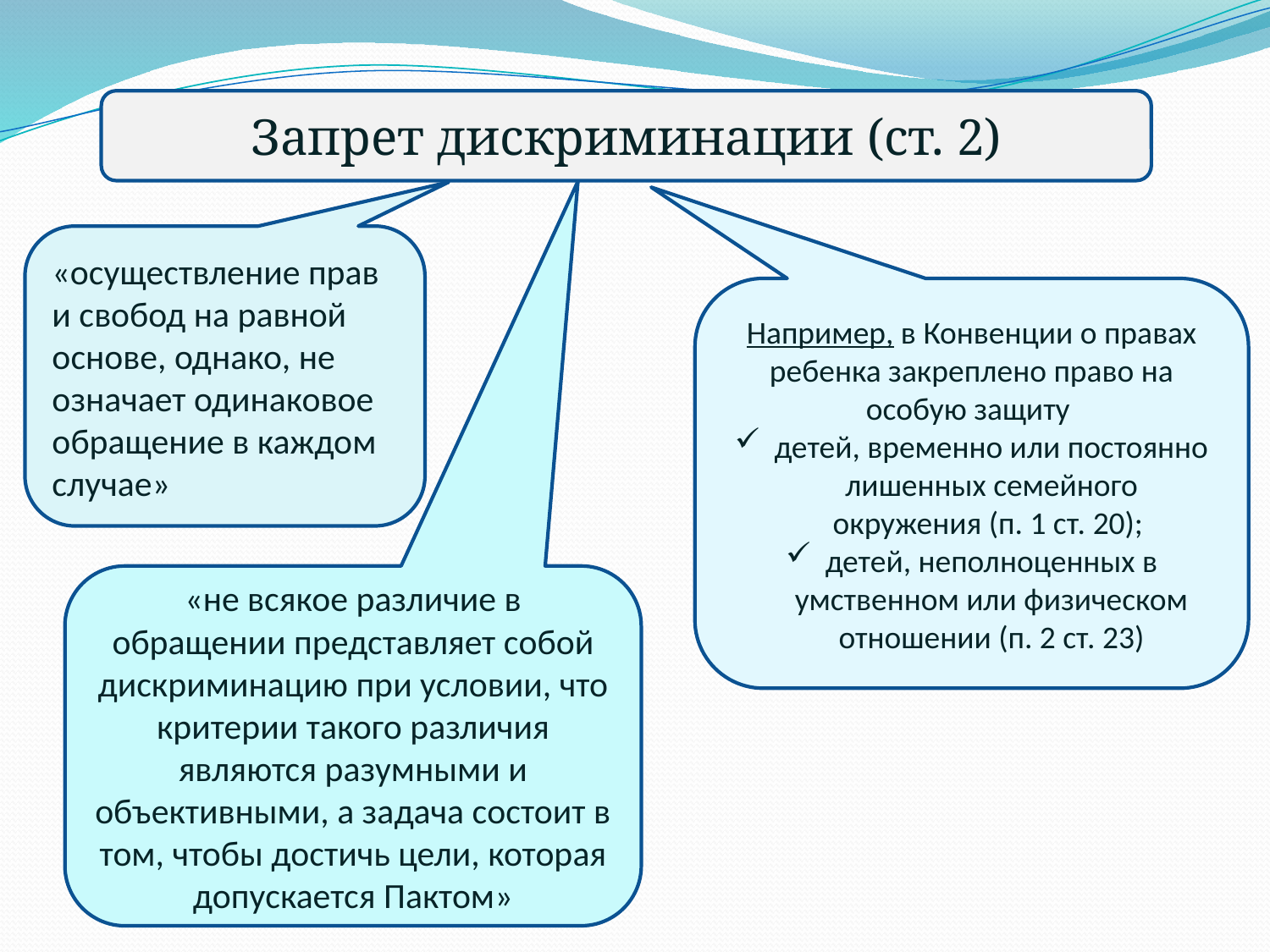

Запрет дискриминации (ст. 2)
«осуществление прав и свобод на равной основе, однако, не означает одинаковое обращение в каждом случае»
Например, в Конвенции о правах ребенка закреплено право на особую защиту
детей, временно или постоянно лишенных семейного окружения (п. 1 ст. 20);
детей, неполноценных в умственном или физическом отношении (п. 2 ст. 23)
«не всякое различие в обращении представляет собой дискриминацию при условии, что критерии такого различия являются разумными и объективными, а задача состоит в том, чтобы достичь цели, которая допускается Пактом»